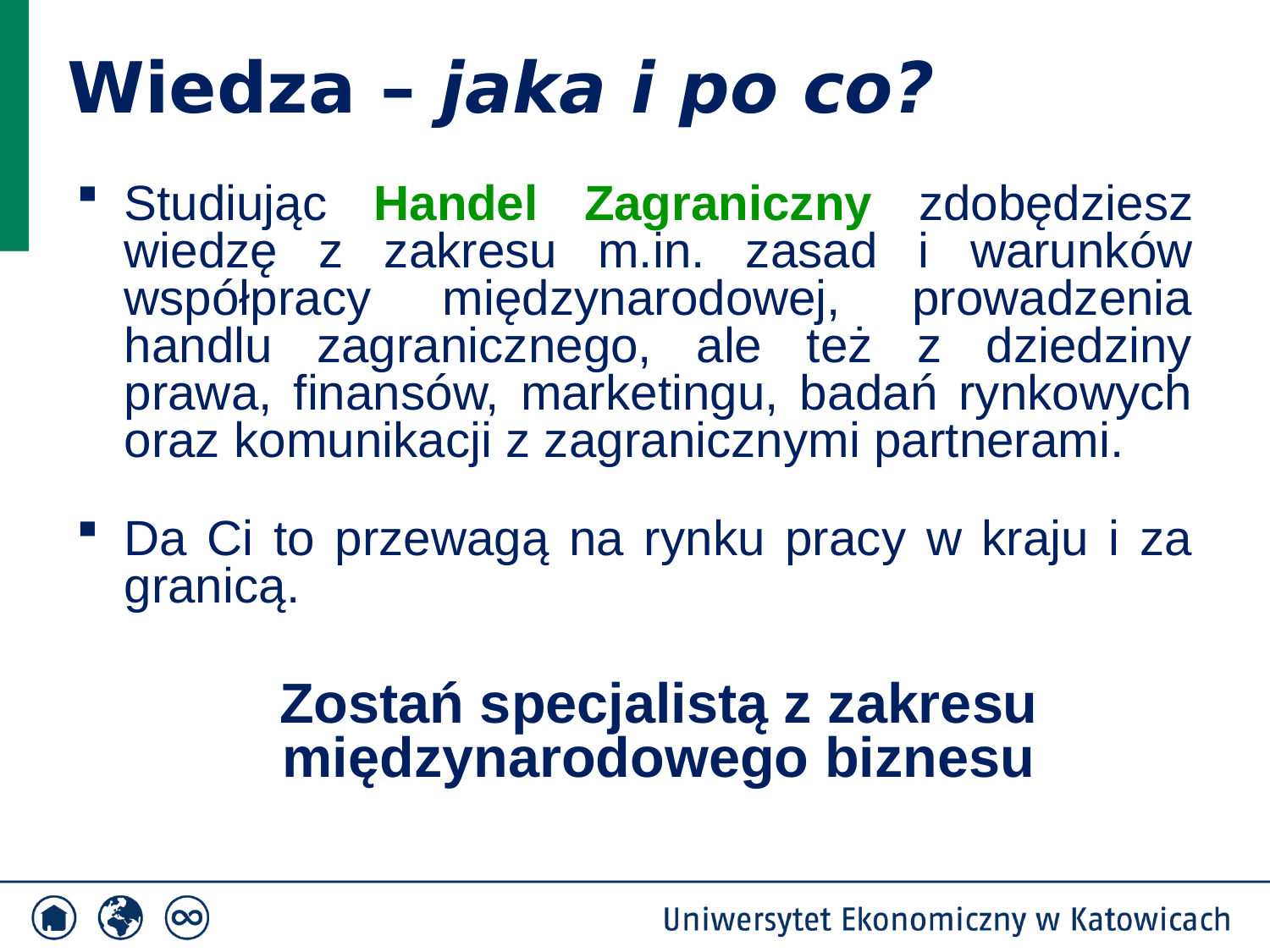

# Wiedza – jaka i po co?
Studiując Handel Zagraniczny zdobędziesz wiedzę z zakresu m.in. zasad i warunków współpracy międzynarodowej, prowadzenia handlu zagranicznego, ale też z dziedziny prawa, finansów, marketingu, badań rynkowych oraz komunikacji z zagranicznymi partnerami.

Da Ci to przewagą na rynku pracy w kraju i za granicą.

	Zostań specjalistą z zakresu międzynarodowego biznesu